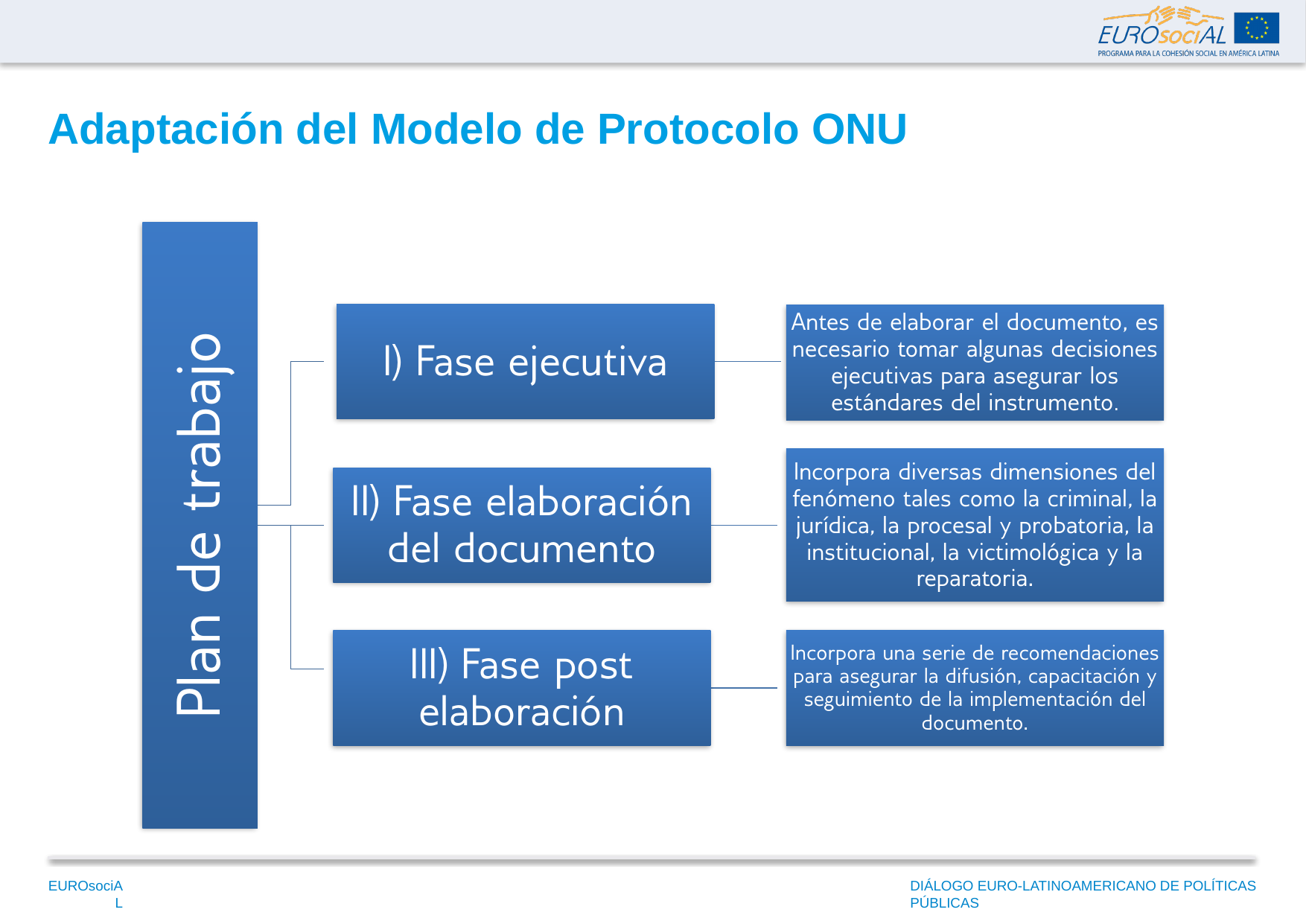

Adaptación del Modelo de Protocolo ONU

Plan de trabajo
I) Fase ejecutiva
Antes de elaborar el documento, es necesario tomar algunas decisiones ejecutivas para asegurar los estándares del instrumento.
II) Fase elaboración del documento
Incorpora diversas dimensiones del fenómeno tales como la criminal, la jurídica, la procesal y probatoria, la institucional, la victimológica y la reparatoria.
III) Fase post elaboración
Incorpora una serie de recomendaciones para asegurar la difusión, capacitación y seguimiento de la implementación del documento.